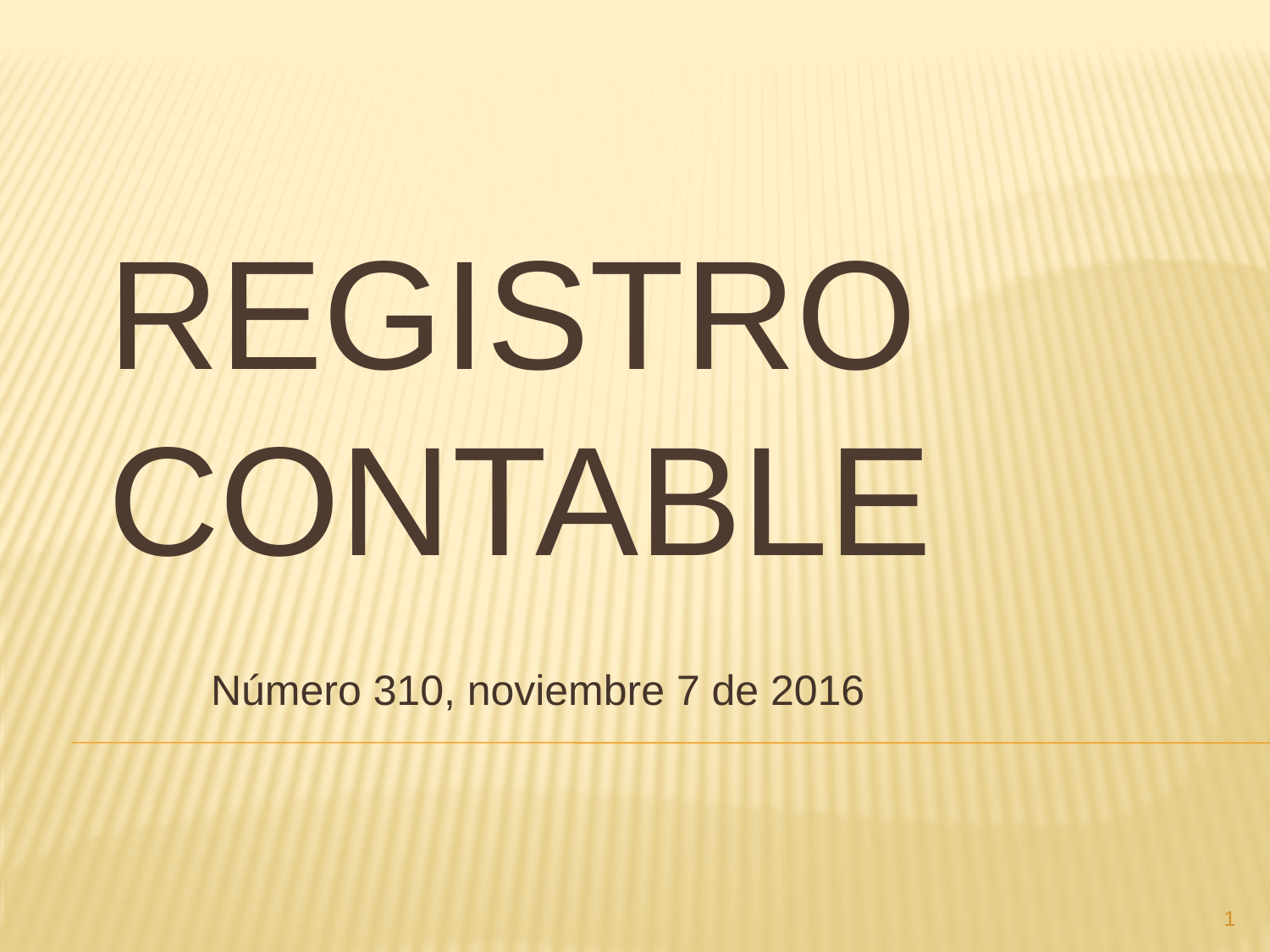

# Registro contable
Número 310, noviembre 7 de 2016
1